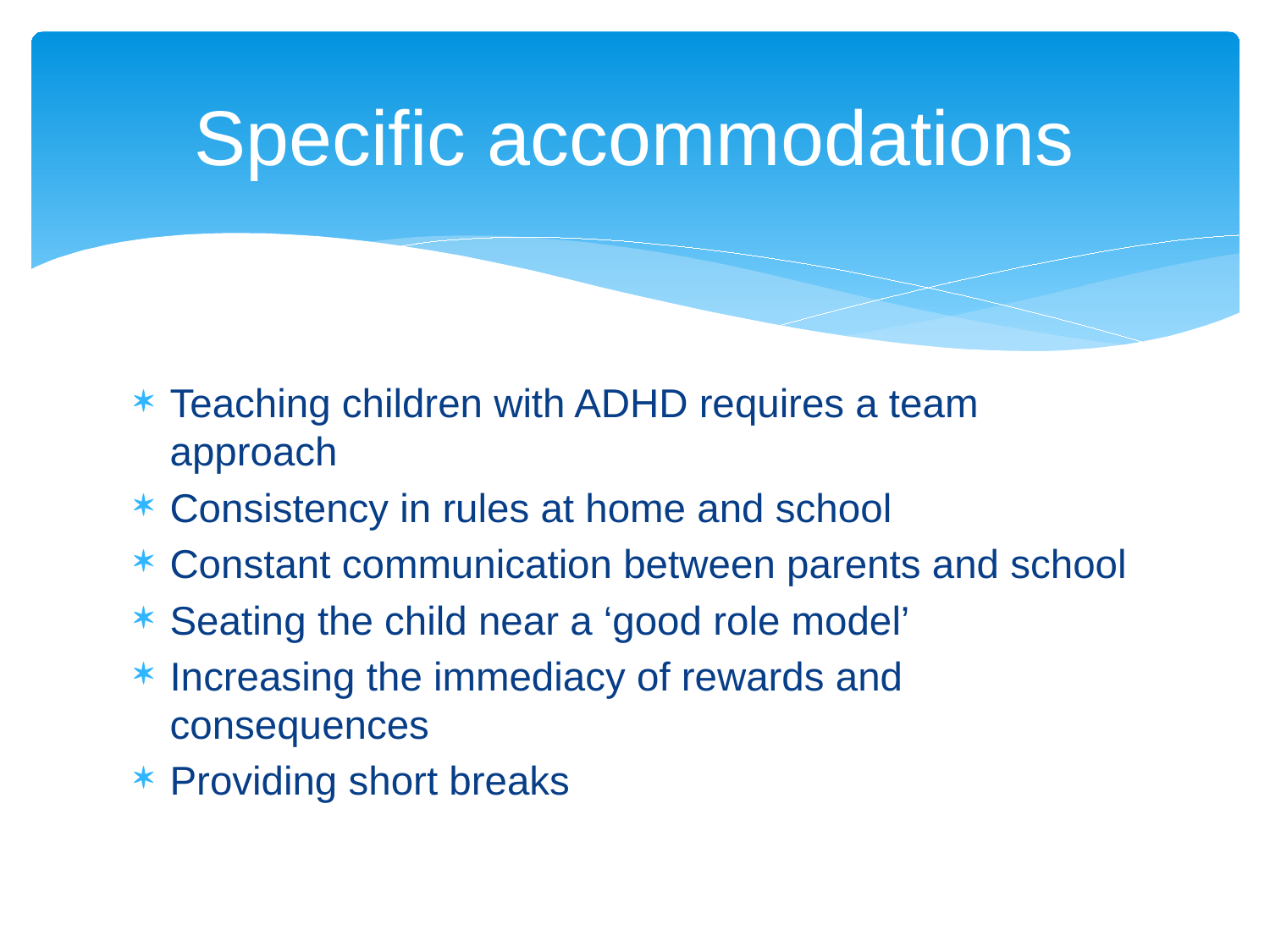

# Specific accommodations
Teaching children with ADHD requires a team approach
Consistency in rules at home and school
Constant communication between parents and school
Seating the child near a ‘good role model’
Increasing the immediacy of rewards and consequences
Providing short breaks